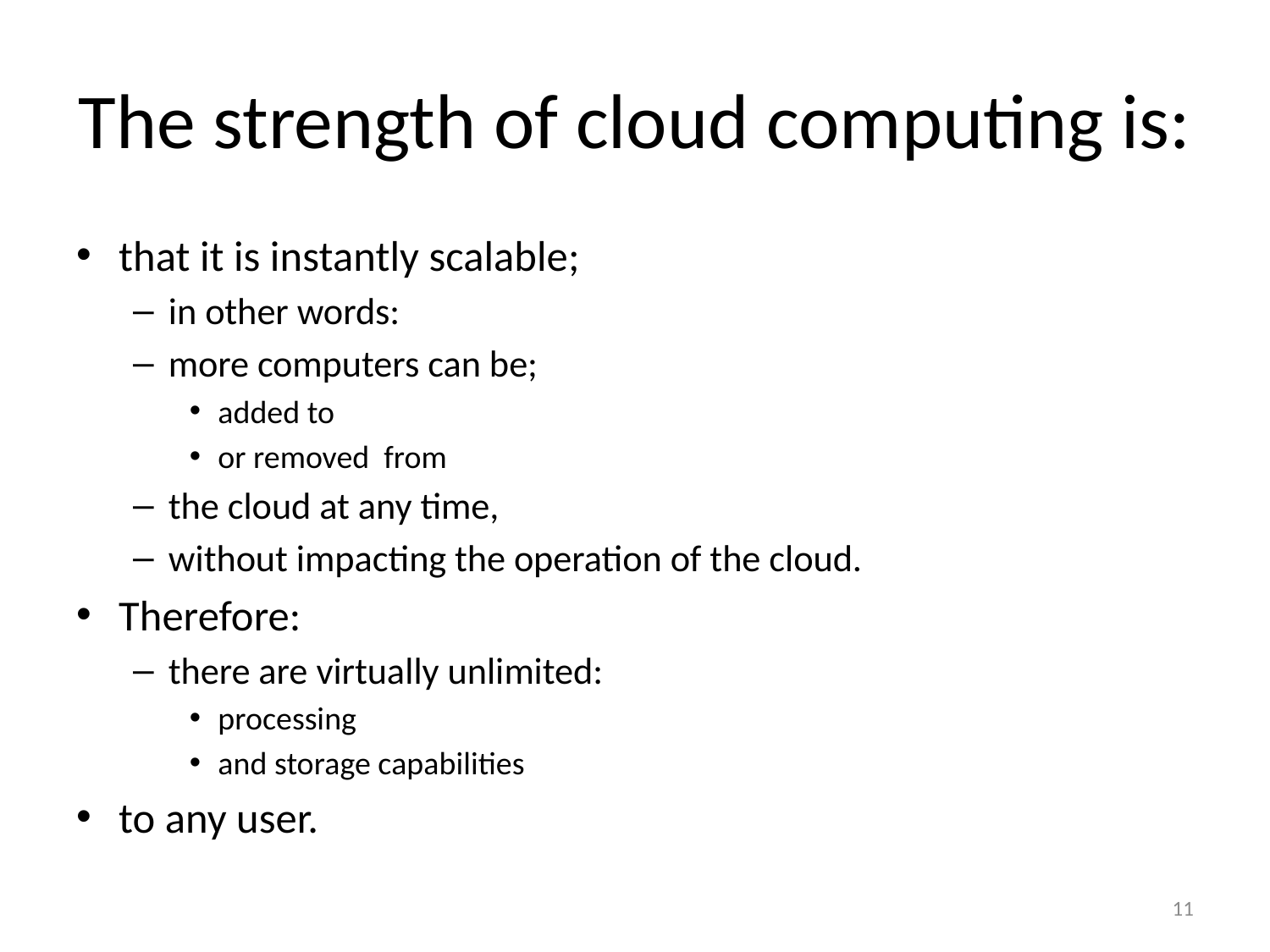

# The strength of cloud computing is:
that it is instantly scalable;
in other words:
more computers can be;
added to
or removed  from
the cloud at any time,
without impacting the operation of the cloud.
Therefore:
there are virtually unlimited:
processing
and storage capabilities
to any user.
11